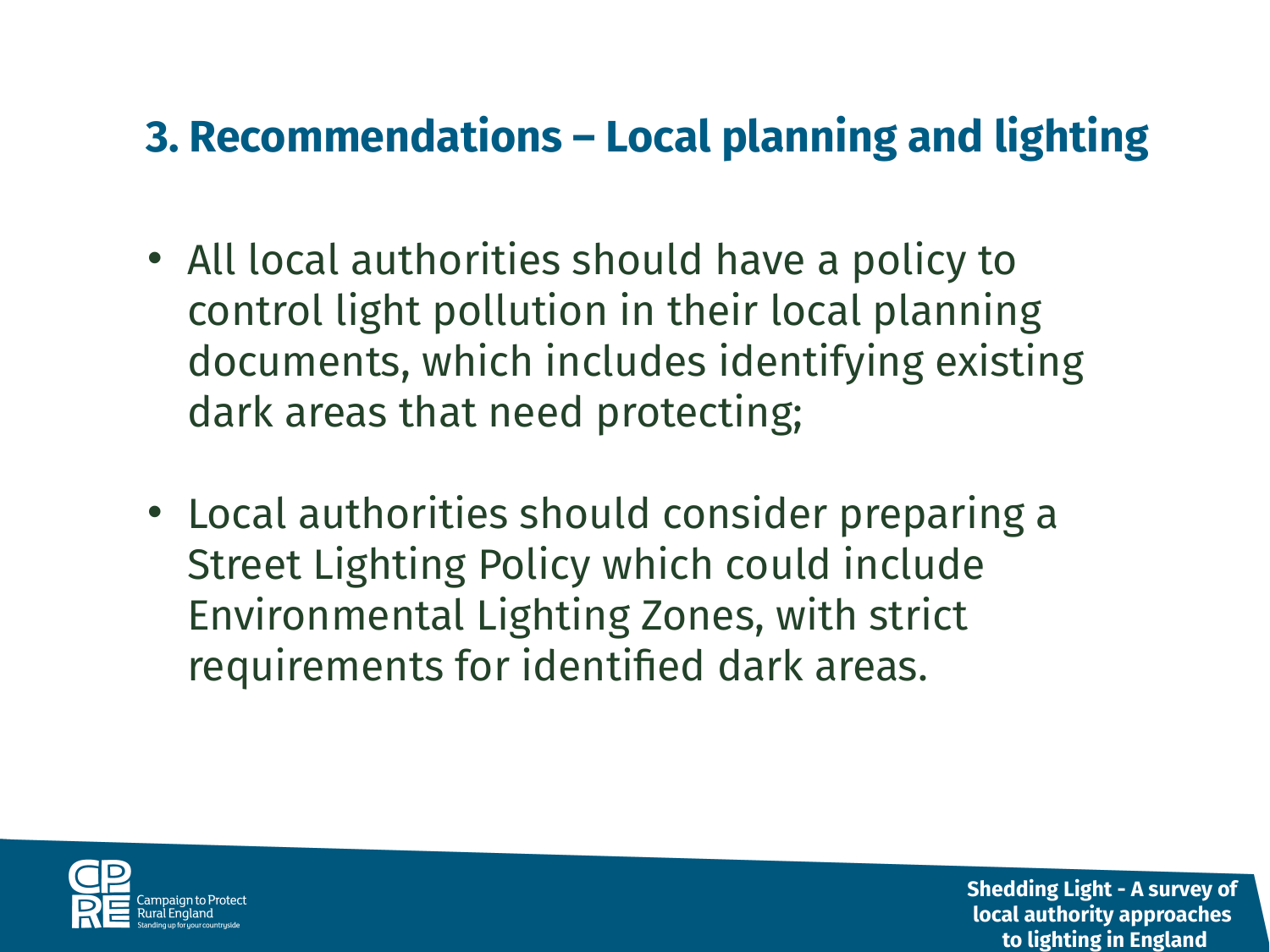

3. Recommendations – Local planning and lighting
All local authorities should have a policy to control light pollution in their local planning documents, which includes identifying existing dark areas that need protecting;

Local authorities should consider preparing a Street Lighting Policy which could include Environmental Lighting Zones, with strict requirements for identified dark areas.
Shedding Light - A survey of
local authority approaches
to lighting in England